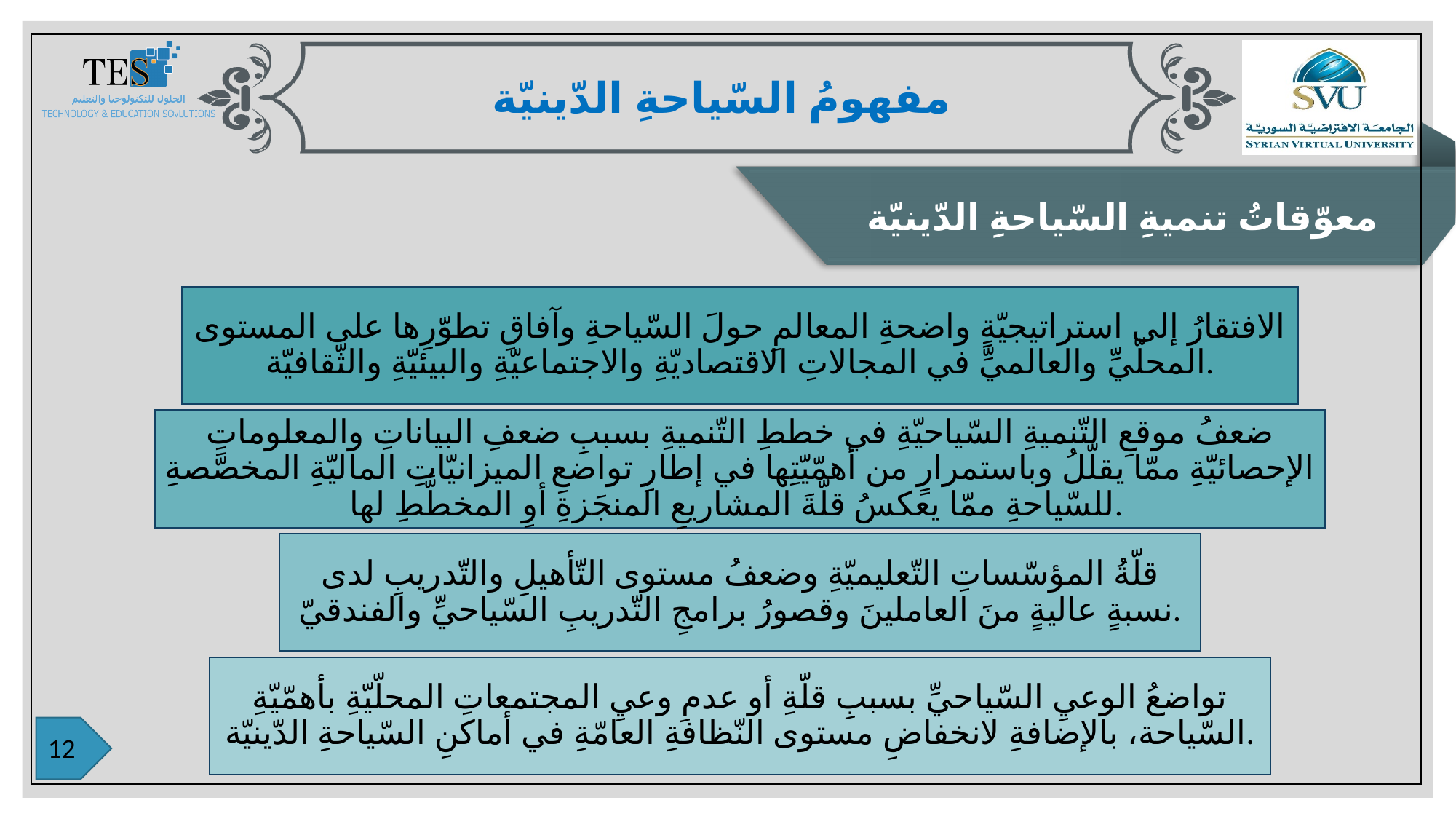

مفهومُ السّياحةِ الدّينيّة
معوّقاتُ تنميةِ السّياحةِ الدّينيّة
الافتقارُ إلى استراتيجيّةٍ واضحةِ المعالمِ حولَ السّياحةِ وآفاقِ تطوّرِها على المستوى المحلّيِّ والعالميِّ في المجالاتِ الاقتصاديّةِ والاجتماعيّةِ والبيئيّةِ والثّقافيّة.
ضعفُ موقعِ التّنميةِ السّياحيّةِ في خططِ التّنميةِ بسببِ ضعفِ البياناتِ والمعلوماتِ الإحصائيّةِ ممّا يقلّلُ وباستمرارٍ من أهمّيّتِها في إطارِ تواضعِ الميزانيّاتِ الماليّةِ المخصَّصةِ للسّياحةِ ممّا يعكسُ قلّةَ المشاريعِ المنجَزةِ أوِ المخطَّطِ لها.
قلّةُ المؤسّساتِ التّعليميّةِ وضعفُ مستوى التّأهيلِ والتّدريبِ لدى نسبةٍ عاليةٍ منَ العاملينَ وقصورُ برامجِ التّدريبِ السّياحيِّ والفندقيّ.
تواضعُ الوعيِ السّياحيِّ بسببِ قلّةِ أو عدمِ وعيِ المجتمعاتِ المحلّيّةِ بأهمّيّةِ السّياحة، بالإضافةِ لانخفاضِ مستوى النّظافةِ العامّةِ في أماكنِ السّياحةِ الدّينيّة.